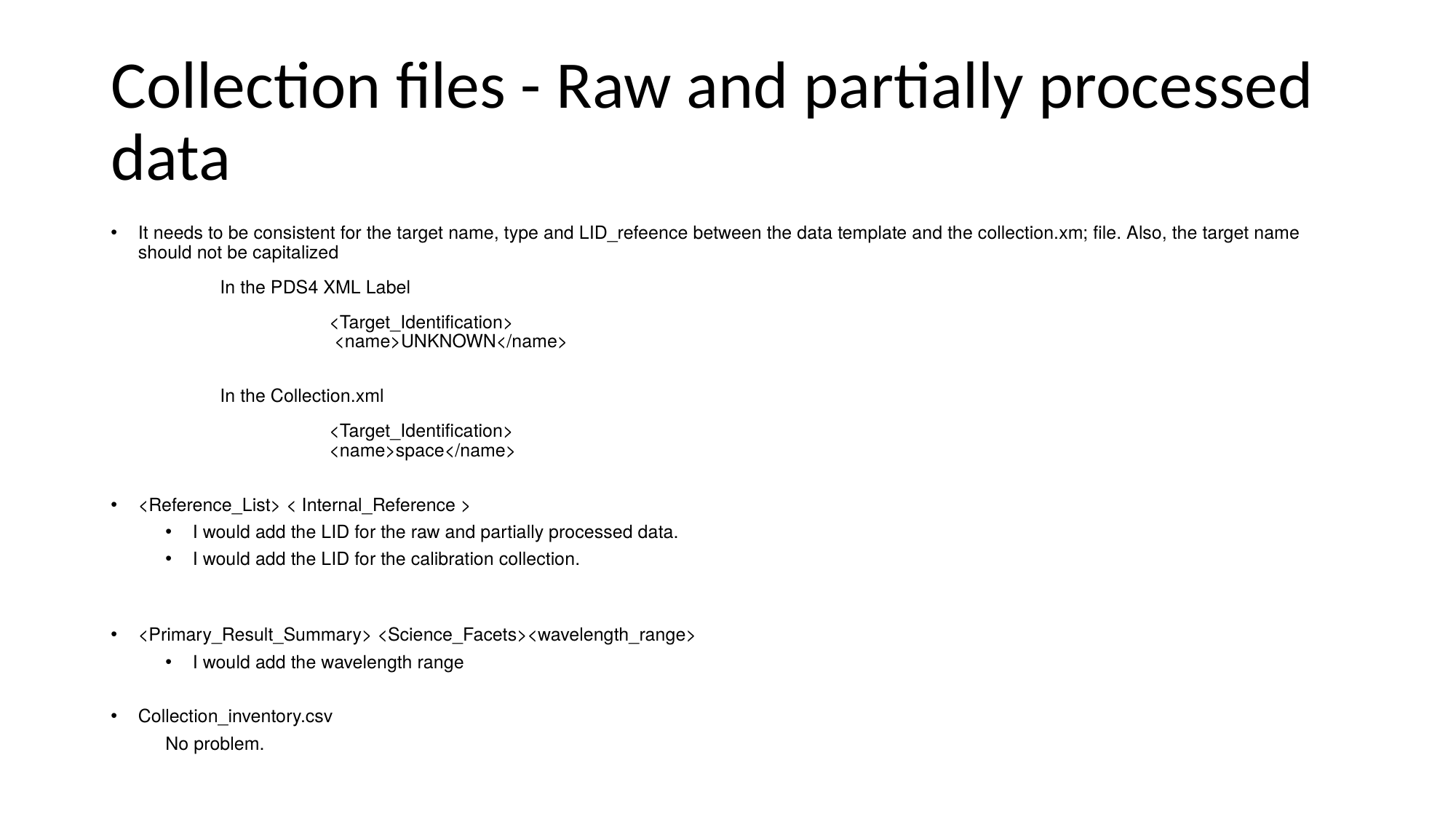

# Collection files - Raw and partially processed data
It needs to be consistent for the target name, type and LID_refeence between the data template and the collection.xm; file. Also, the target name should not be capitalized
	In the PDS4 XML Label
		<Target_Identification>
     		 <name>UNKNOWN</name>
	In the Collection.xml
  		<Target_Identification>
      		<name>space</name>
<Reference_List> < Internal_Reference >
I would add the LID for the raw and partially processed data.
I would add the LID for the calibration collection.

<Primary_Result_Summary> <Science_Facets><wavelength_range>
I would add the wavelength range
Collection_inventory.csv
No problem.